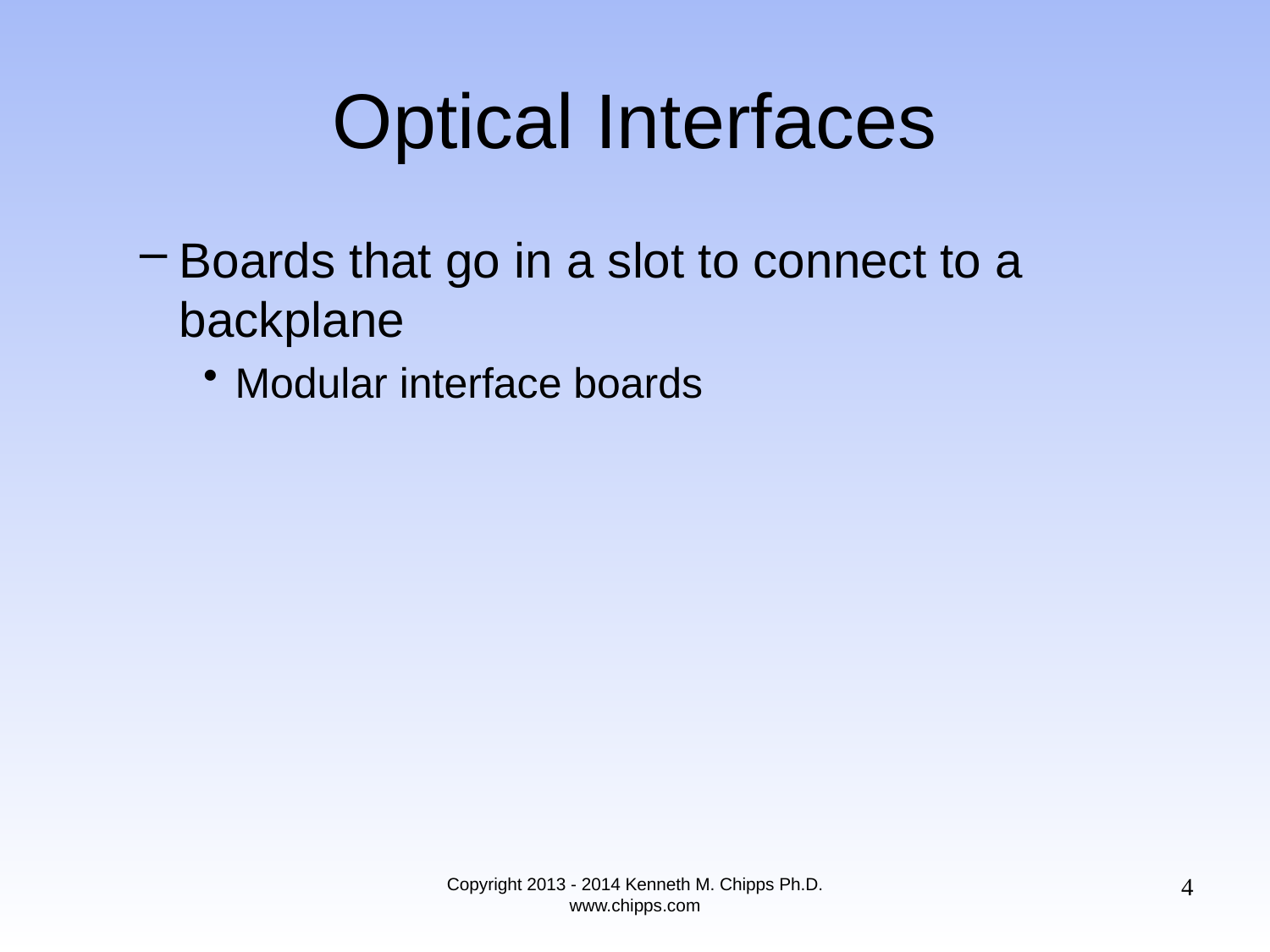

# Optical Interfaces
Boards that go in a slot to connect to a backplane
Modular interface boards
4
Copyright 2013 - 2014 Kenneth M. Chipps Ph.D. www.chipps.com